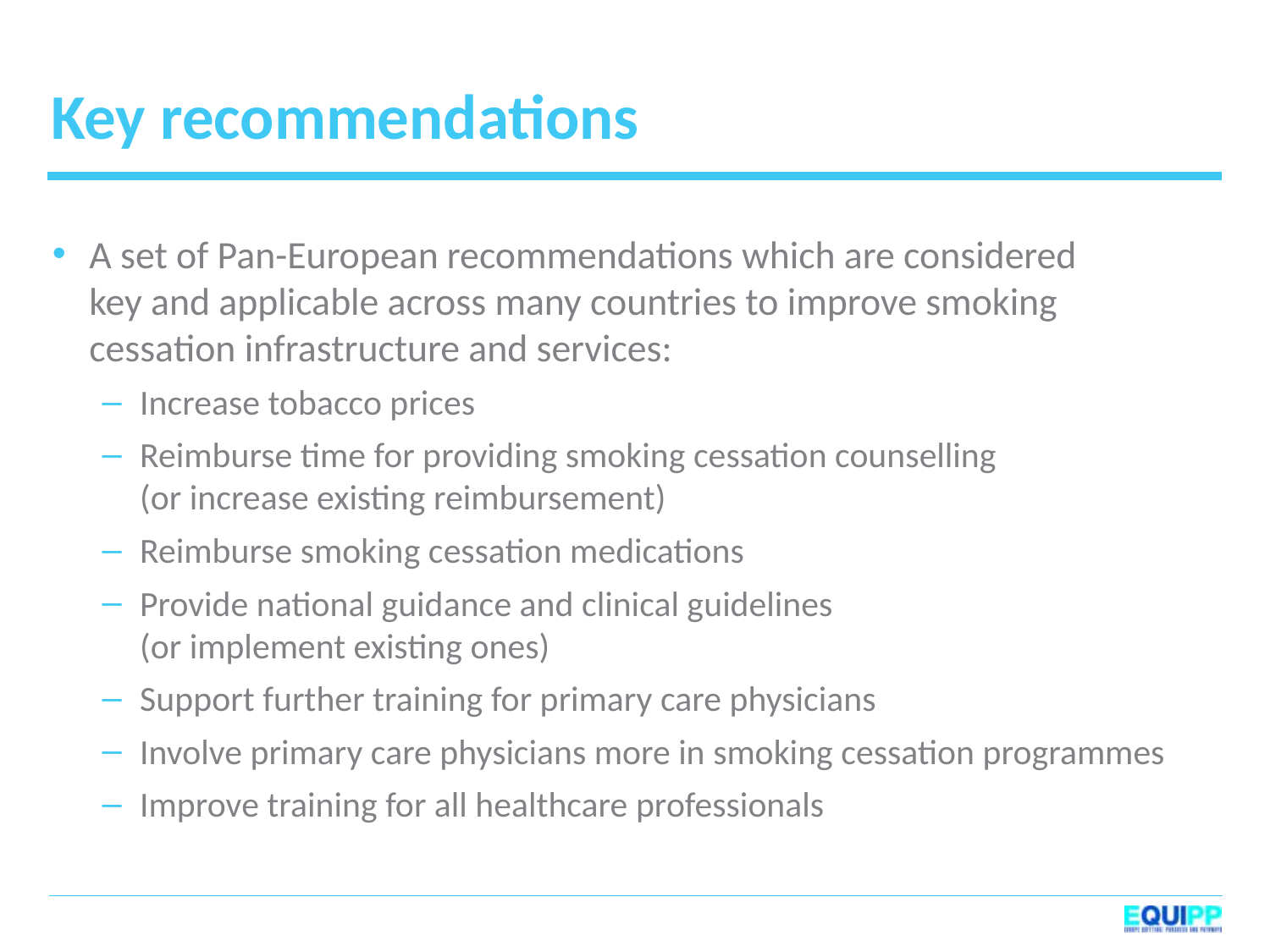

# Key recommendations
A set of Pan-European recommendations which are considered
key and applicable across many countries to improve smoking
cessation infrastructure and services:
Increase tobacco prices
Reimburse time for providing smoking cessation counselling
(or increase existing reimbursement)
Reimburse smoking cessation medications
Provide national guidance and clinical guidelines
(or implement existing ones)
Support further training for primary care physicians
Involve primary care physicians more in smoking cessation programmes
Improve training for all healthcare professionals